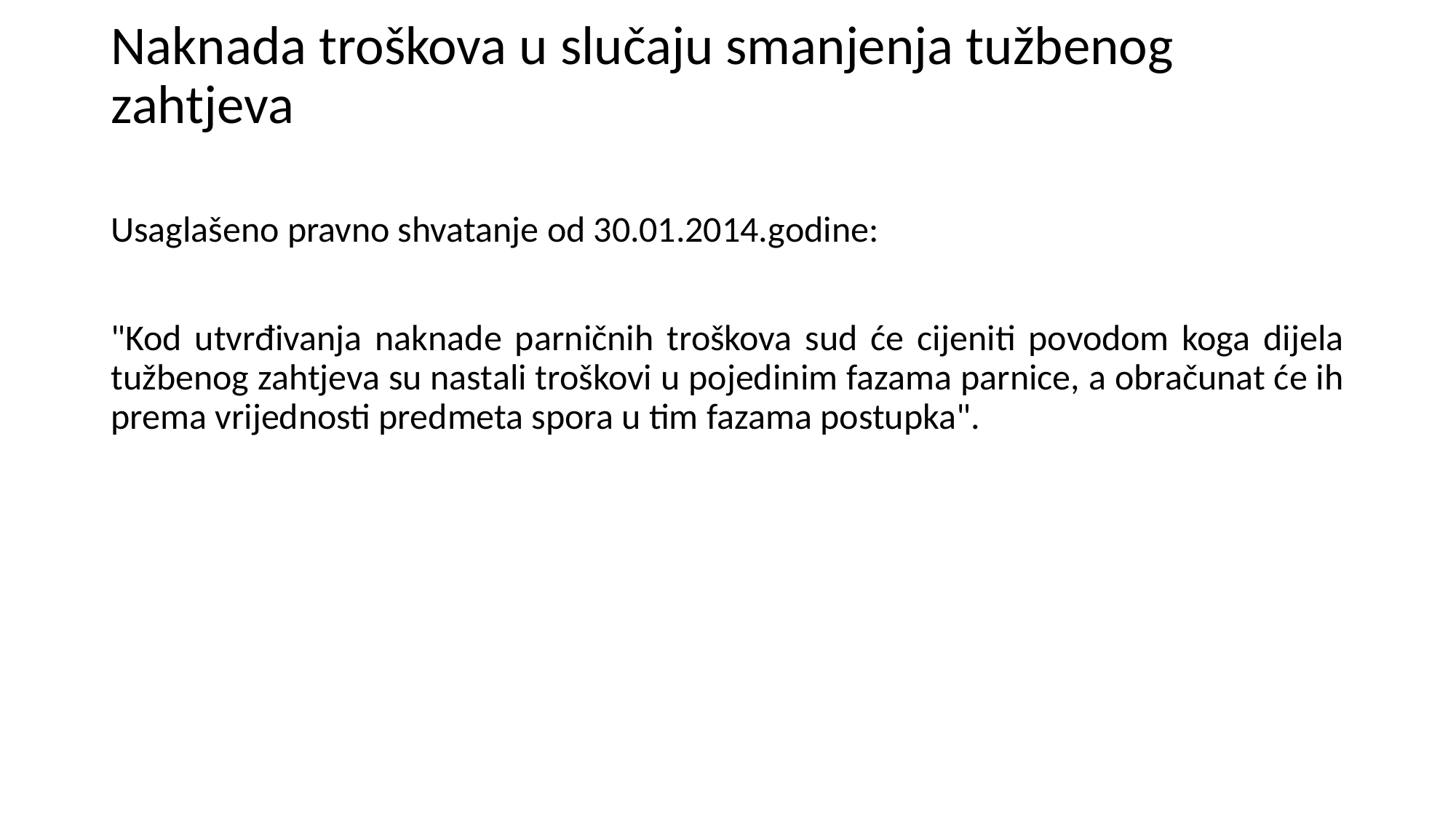

# Naknada troškova u slučaju smanjenja tužbenog zahtjeva

Usaglašeno pravno shvatanje od 30.01.2014.godine:

"Kod utvrđivanja naknade parničnih troškova sud će cijeniti povodom koga dijela tužbenog zahtjeva su nastali troškovi u pojedinim fazama parnice, a obračunat će ih prema vrijednosti predmeta spora u tim fazama postupka".